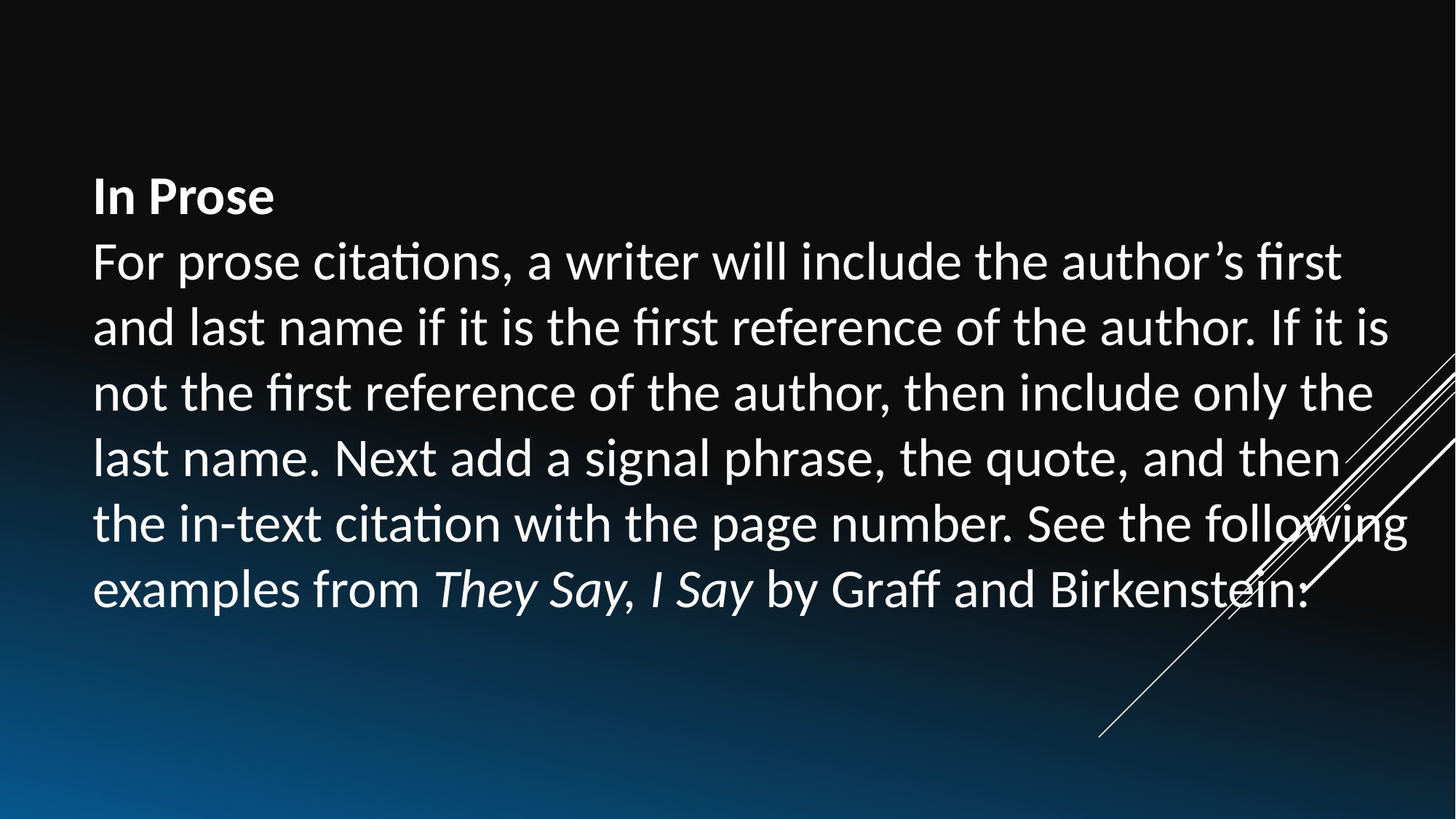

In Prose
For prose citations, a writer will include the author’s first and last name if it is the first reference of the author. If it is not the first reference of the author, then include only the last name. Next add a signal phrase, the quote, and then the in-text citation with the page number. See the following examples from They Say, I Say by Graff and Birkenstein: